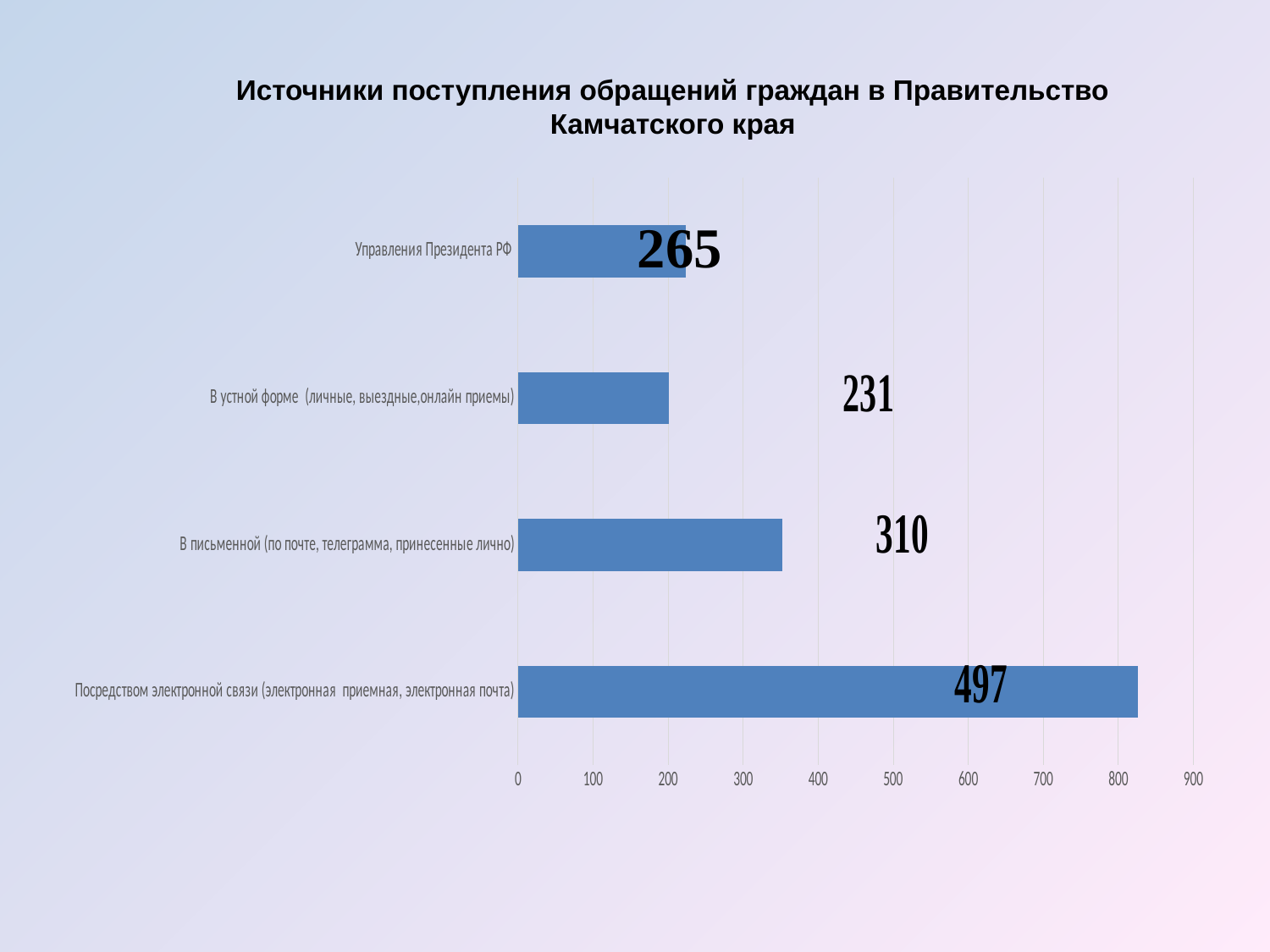

Источники поступления обращений граждан в Правительство Камчатского края

### Chart

| Category | Столбец1 |
|---|---|
| Посредством электронной связи (электронная  приемная, электронная почта) | 826.0 |
| В письменной (по почте, телеграмма, принесенные лично) | 352.0 |
| В устной форме  (личные, выездные,онлайн приемы) | 201.0 |
|  Управления Президента РФ  | 224.0 |
265